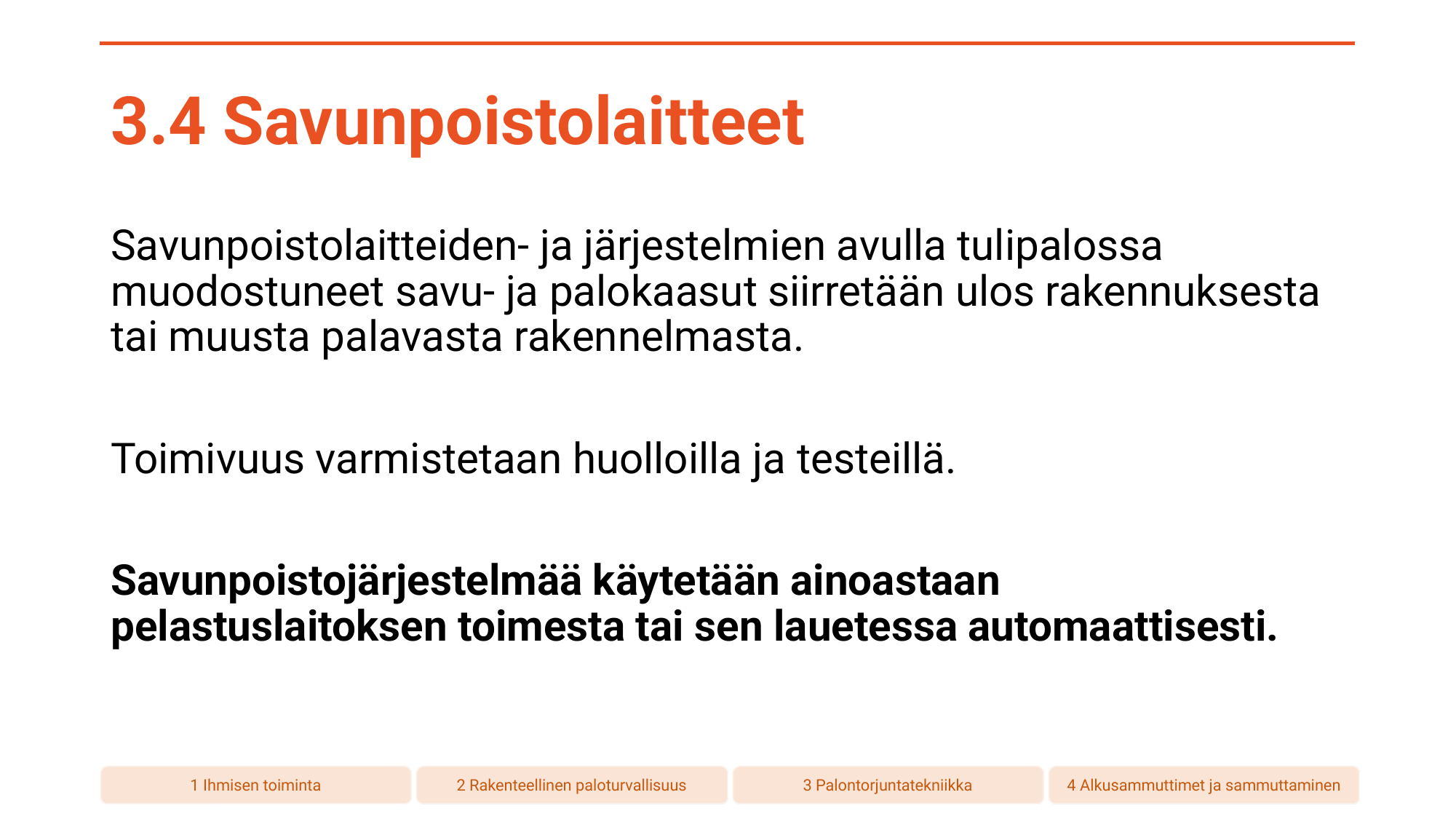

# 3.4 Savunpoistolaitteet
Savunpoistolaitteiden- ja järjestelmien avulla tulipalossa muodostuneet savu- ja palokaasut siirretään ulos rakennuksesta tai muusta palavasta rakennelmasta.

Toimivuus varmistetaan huolloilla ja testeillä.

Savunpoistojärjestelmää käytetään ainoastaan pelastuslaitoksen toimesta tai sen lauetessa automaattisesti.